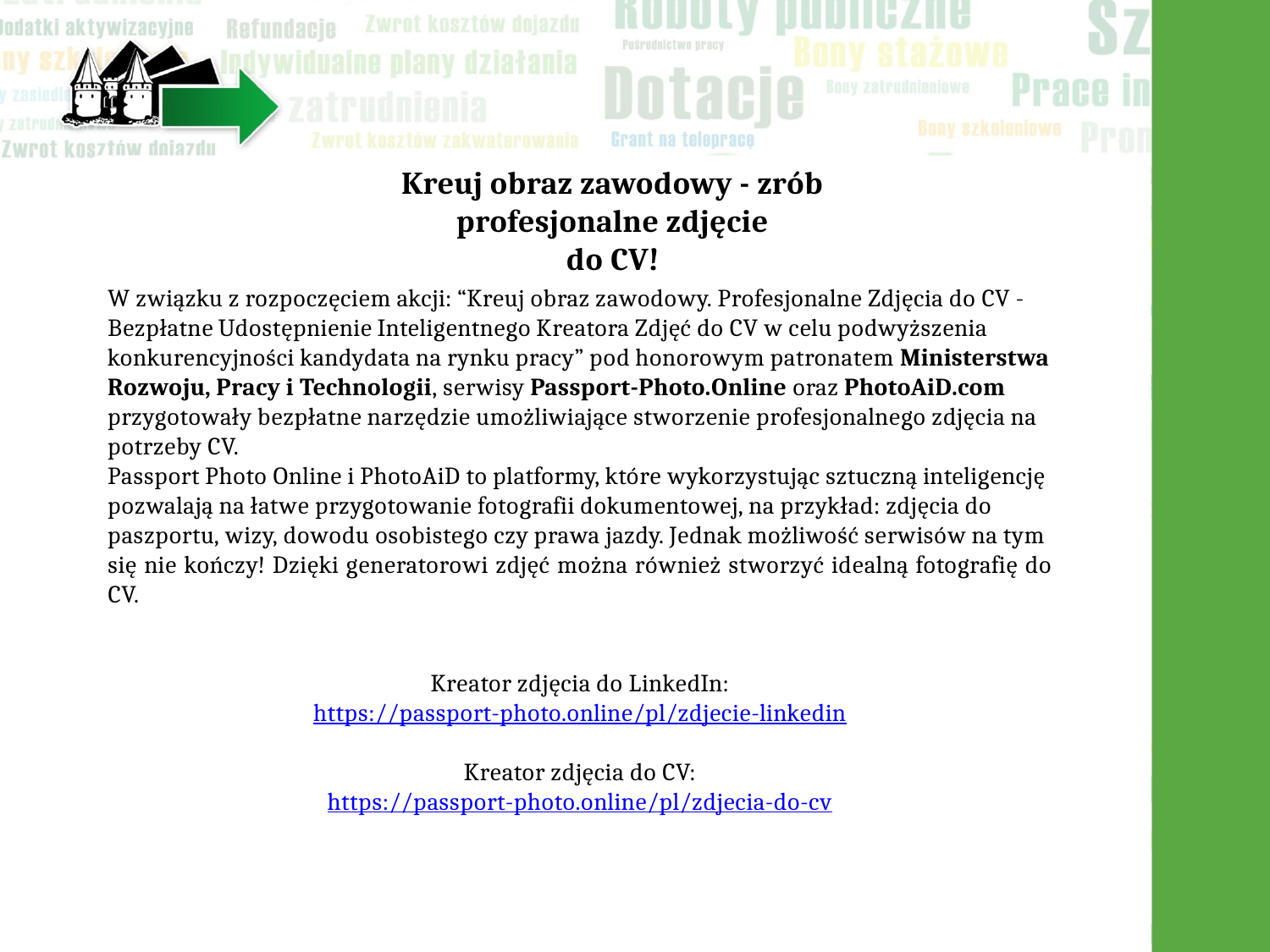

Kreuj obraz zawodowy - zrób profesjonalne zdjęcie
do CV!
W związku z rozpoczęciem akcji: “Kreuj obraz zawodowy. Profesjonalne Zdjęcia do CV -
Bezpłatne Udostępnienie Inteligentnego Kreatora Zdjęć do CV w celu podwyższenia
konkurencyjności kandydata na rynku pracy” pod honorowym patronatem Ministerstwa
Rozwoju, Pracy i Technologii, serwisy Passport-Photo.Online oraz PhotoAiD.com
przygotowały bezpłatne narzędzie umożliwiające stworzenie profesjonalnego zdjęcia na
potrzeby CV.
Passport Photo Online i PhotoAiD to platformy, które wykorzystując sztuczną inteligencję
pozwalają na łatwe przygotowanie fotografii dokumentowej, na przykład: zdjęcia do
paszportu, wizy, dowodu osobistego czy prawa jazdy. Jednak możliwość serwisów na tym
się nie kończy! Dzięki generatorowi zdjęć można również stworzyć idealną fotografię do CV.

Kreator zdjęcia do LinkedIn:
https://passport-photo.online/pl/zdjecie-linkedin

Kreator zdjęcia do CV:
https://passport-photo.online/pl/zdjecia-do-cv